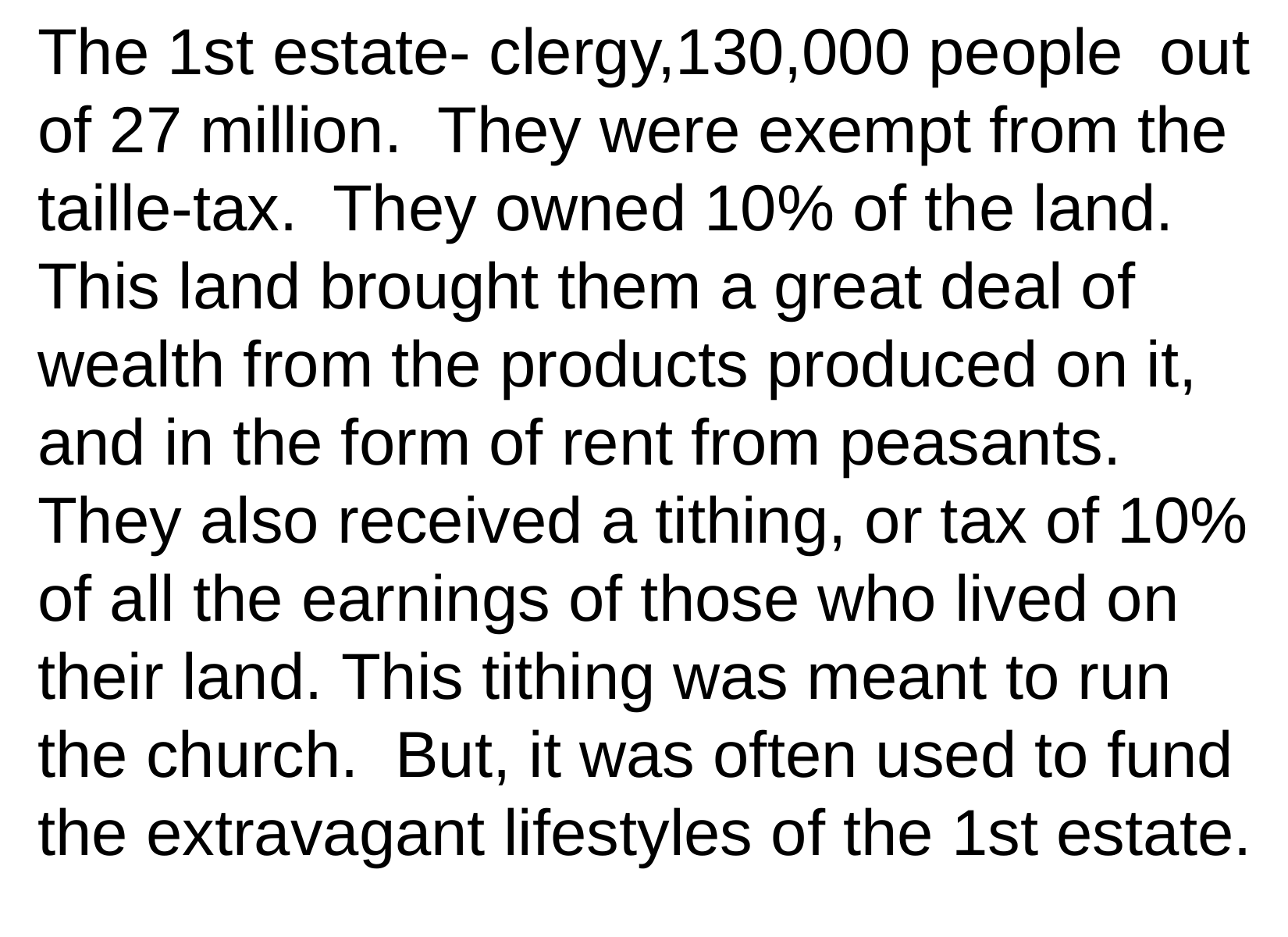

The 1st estate- clergy,130,000 people  out of 27 million.  They were exempt from the taille-tax.  They owned 10% of the land.  This land brought them a great deal of wealth from the products produced on it, and in the form of rent from peasants.  They also received a tithing, or tax of 10% of all the earnings of those who lived on their land. This tithing was meant to run the church.  But, it was often used to fund the extravagant lifestyles of the 1st estate.